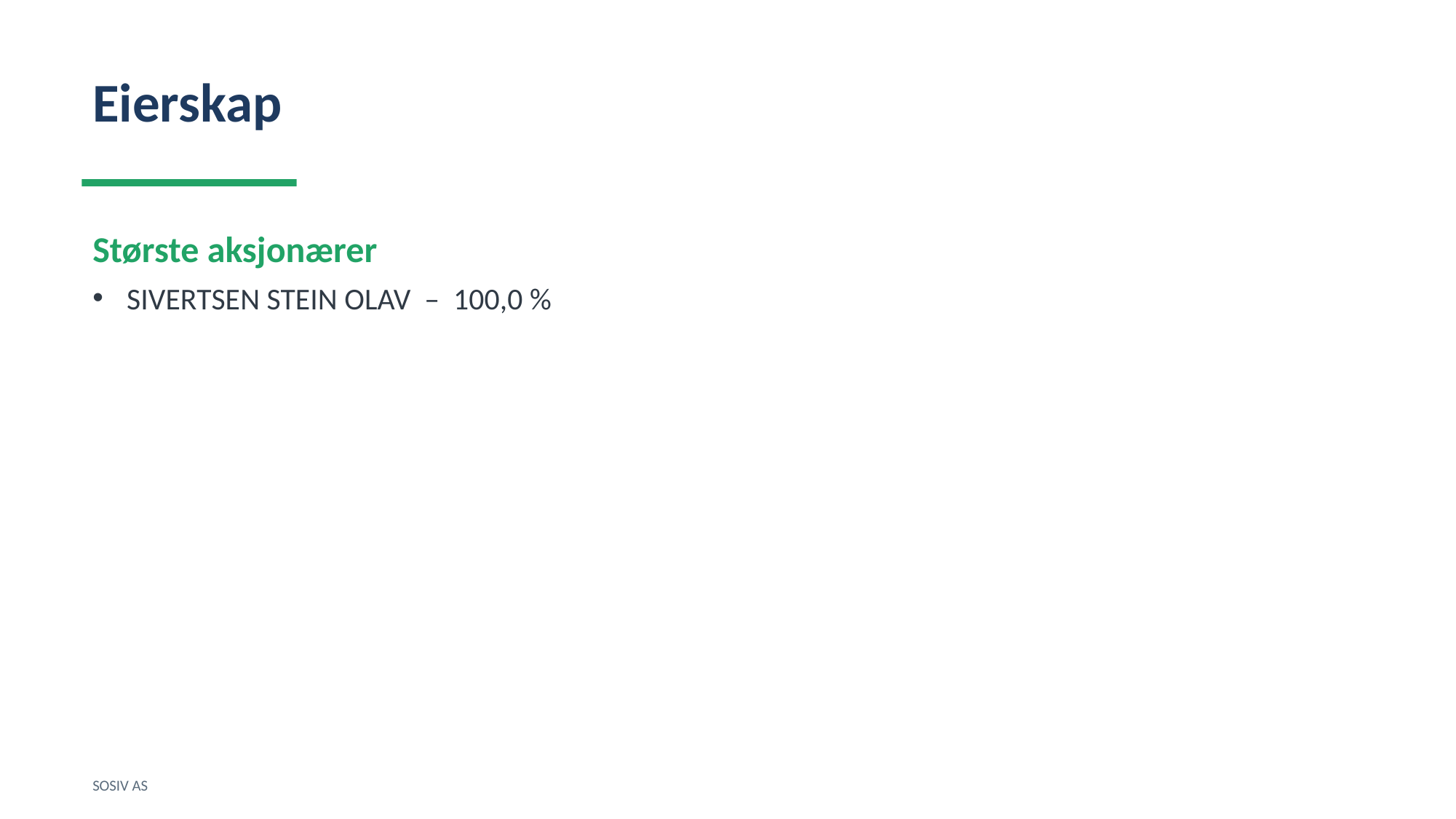

Eierskap

Største aksjonærer
SIVERTSEN STEIN OLAV  –  100,0 %
SOSIV AS